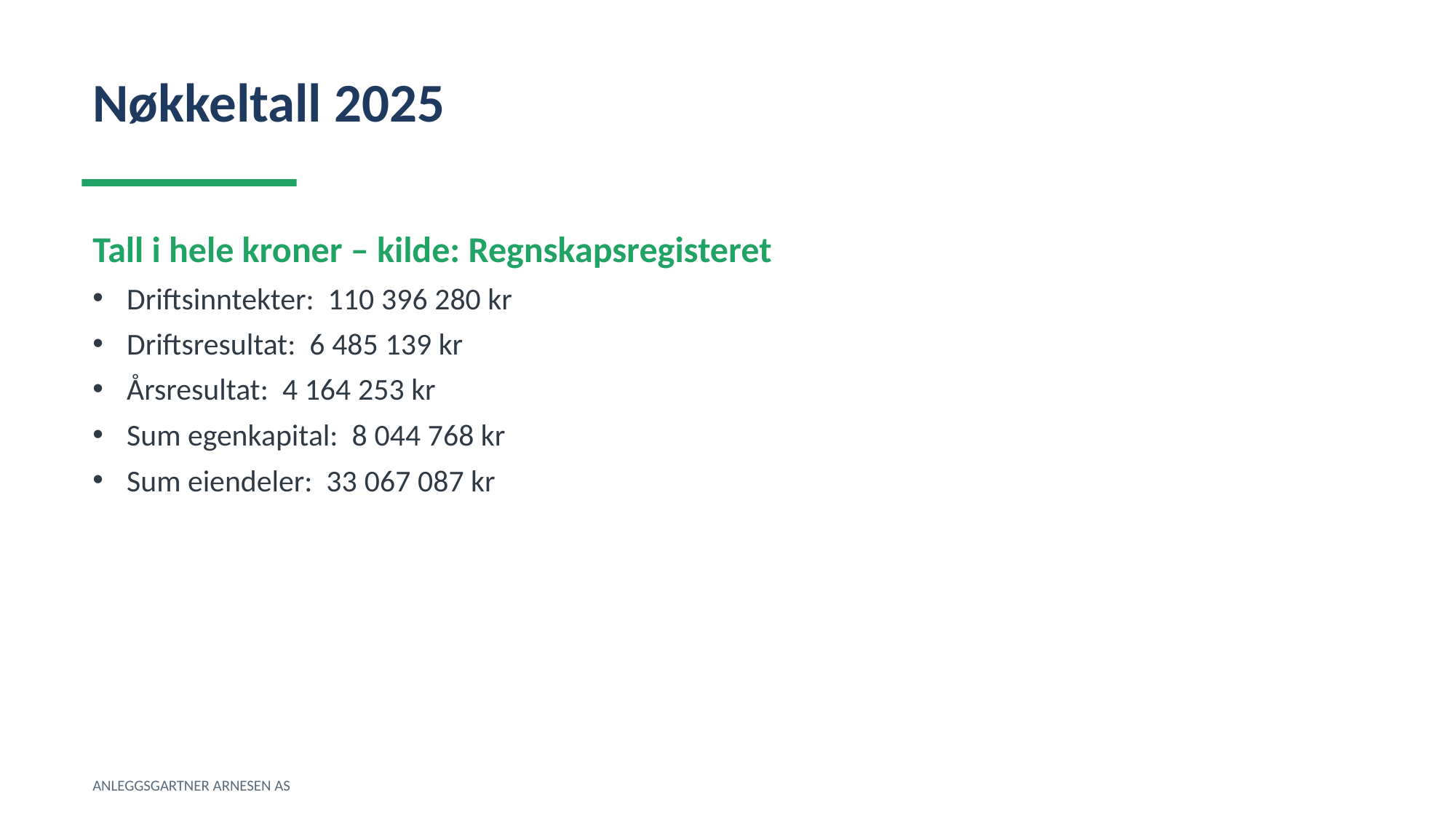

Nøkkeltall 2025

Tall i hele kroner – kilde: Regnskapsregisteret
Driftsinntekter:  110 396 280 kr
Driftsresultat:  6 485 139 kr
Årsresultat:  4 164 253 kr
Sum egenkapital:  8 044 768 kr
Sum eiendeler:  33 067 087 kr
ANLEGGSGARTNER ARNESEN AS